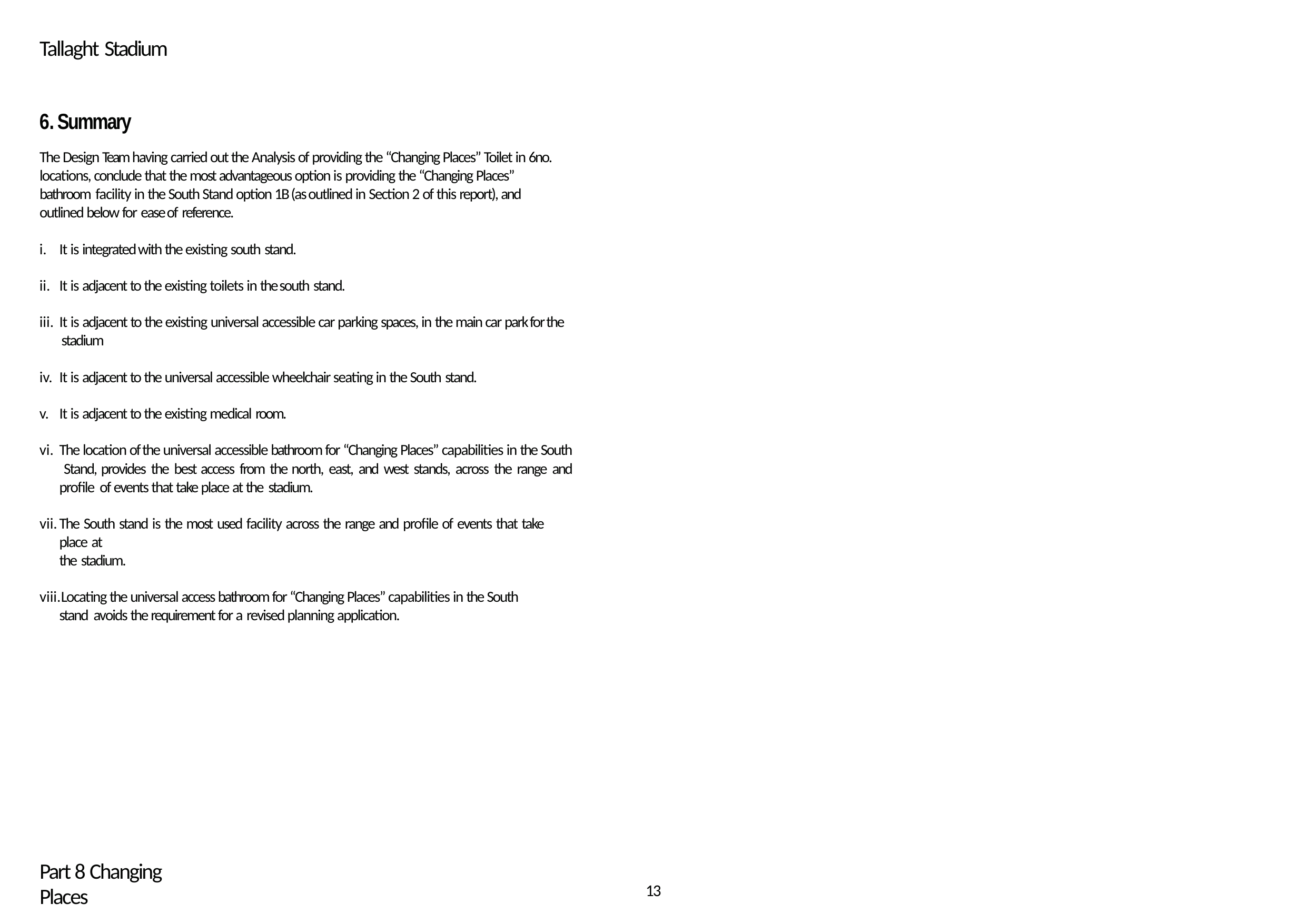

Tallaght Stadium
Summary
The Design Team having carried out the Analysis of providing the “Changing Places” Toilet in 6no.  locations, conclude that the most advantageous option is providing the “Changing Places” bathroom  facility in the South Stand option 1B (as outlined in Section 2 of this report), and outlined below for  ease of reference.

It is integrated with the existing south stand.

It is adjacent to the existing toilets in the south stand.

It is adjacent to the existing universal accessible car parking spaces, in the main car park for the  stadium

It is adjacent to the universal accessible wheelchair seating in the South stand.

It is adjacent to the existing medical room.

The location of the universal accessible bathroom for “Changing Places” capabilities in the South  Stand, provides the best access from the north, east, and west stands, across the range and profile  of events that take place at the stadium.

The South stand is the most used facility across the range and profile of events that take place at
the stadium.

Locating the universal access bathroom for “Changing Places” capabilities in the South stand  avoids the requirement for a revised planning application.
Part 8 Changing Places
13